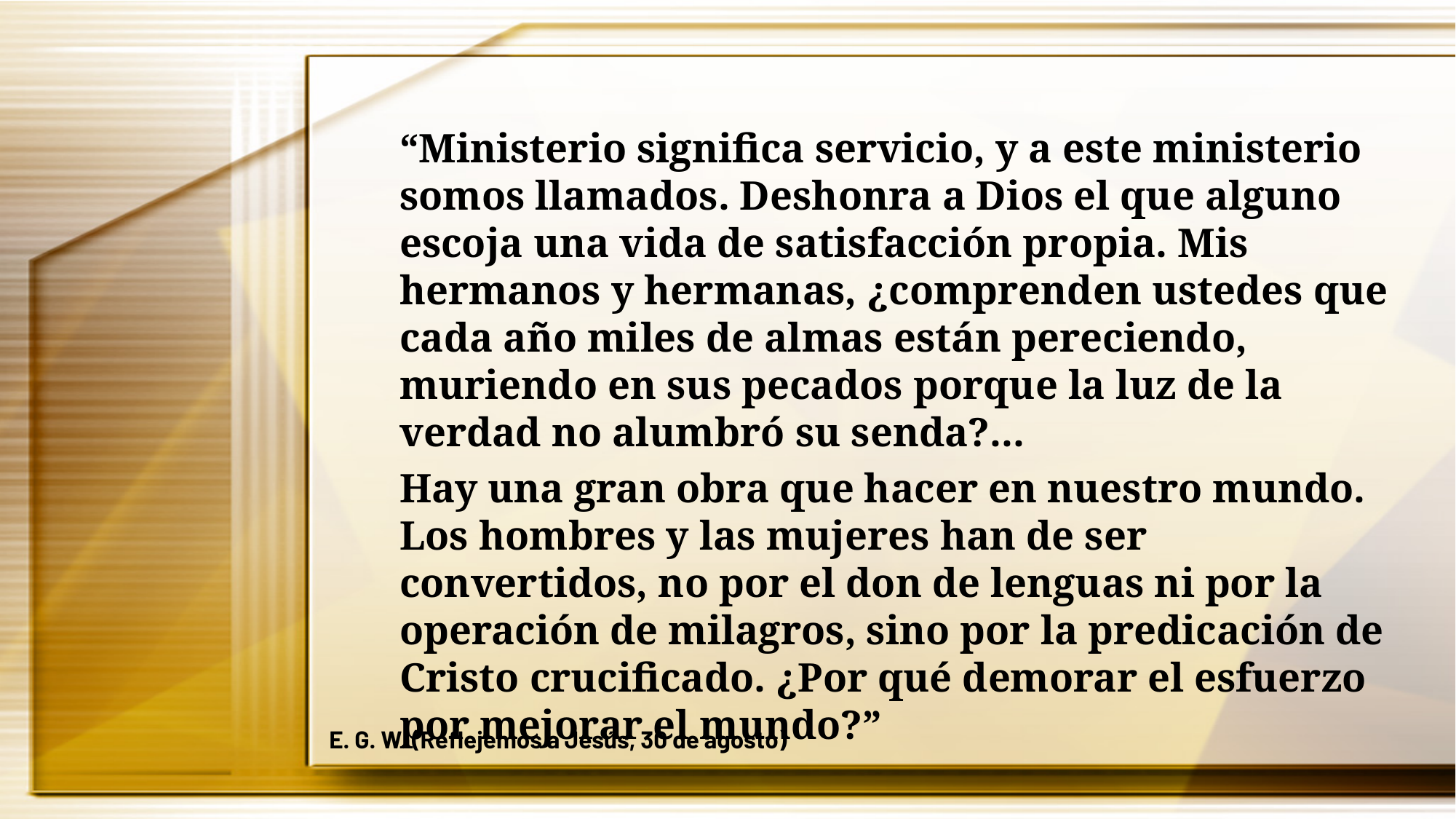

“Ministerio significa servicio, y a este ministerio somos llamados. Deshonra a Dios el que alguno escoja una vida de satisfacción propia. Mis hermanos y hermanas, ¿comprenden ustedes que cada año miles de almas están pereciendo, muriendo en sus pecados porque la luz de la verdad no alumbró su senda?...
Hay una gran obra que hacer en nuestro mundo. Los hombres y las mujeres han de ser convertidos, no por el don de lenguas ni por la operación de milagros, sino por la predicación de Cristo crucificado. ¿Por qué demorar el esfuerzo por mejorar el mundo?”
E. G. W. (Reflejemos a Jesús, 30 de agosto)